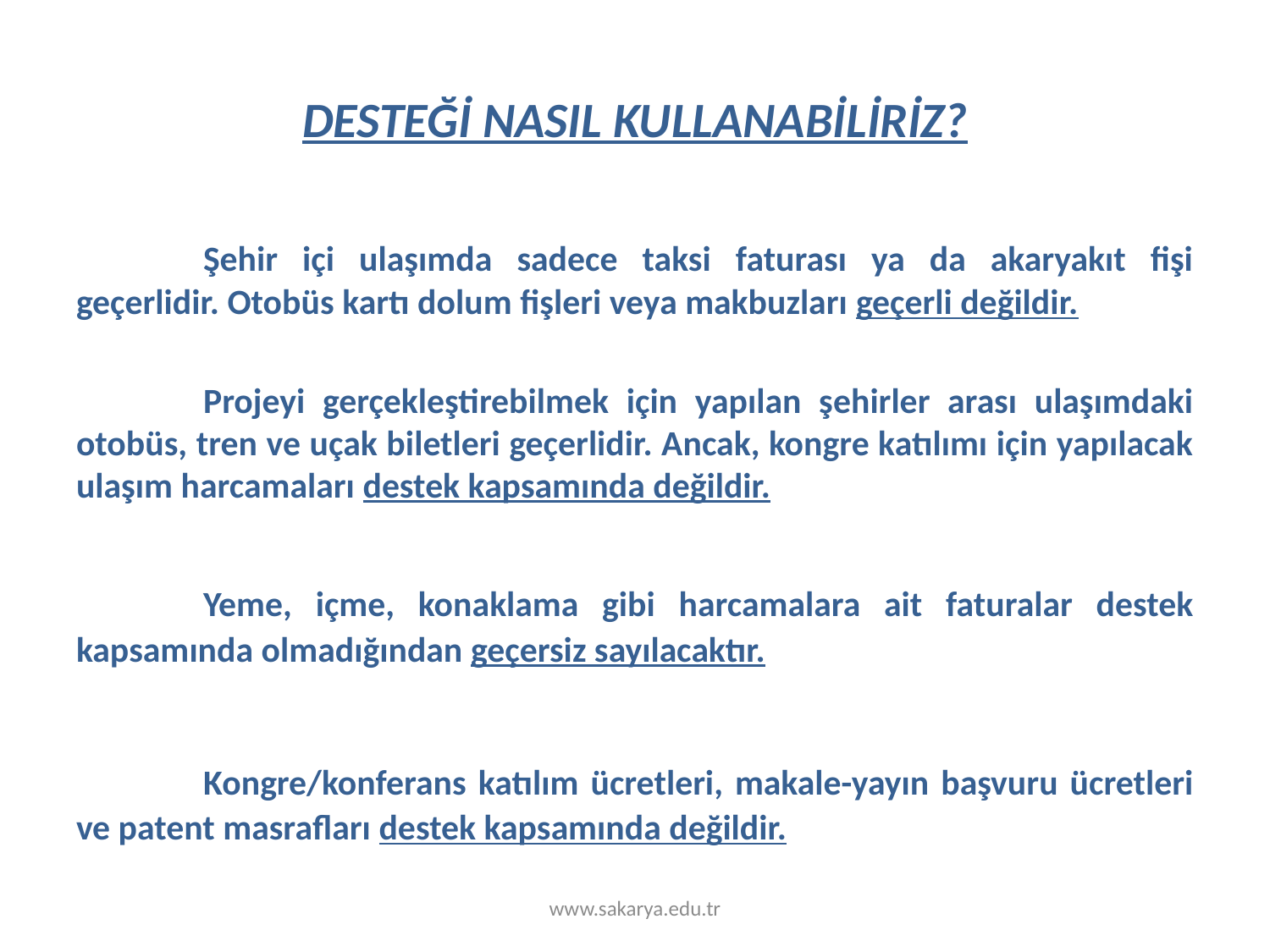

# DESTEĞİ NASIL KULLANABİLİRİZ?
	Şehir içi ulaşımda sadece taksi faturası ya da akaryakıt fişi geçerlidir. Otobüs kartı dolum fişleri veya makbuzları geçerli değildir.

	Projeyi gerçekleştirebilmek için yapılan şehirler arası ulaşımdaki otobüs, tren ve uçak biletleri geçerlidir. Ancak, kongre katılımı için yapılacak ulaşım harcamaları destek kapsamında değildir.

	Yeme, içme, konaklama gibi harcamalara ait faturalar destek kapsamında olmadığından geçersiz sayılacaktır.

	Kongre/konferans katılım ücretleri, makale-yayın başvuru ücretleri ve patent masrafları destek kapsamında değildir.

www.sakarya.edu.tr